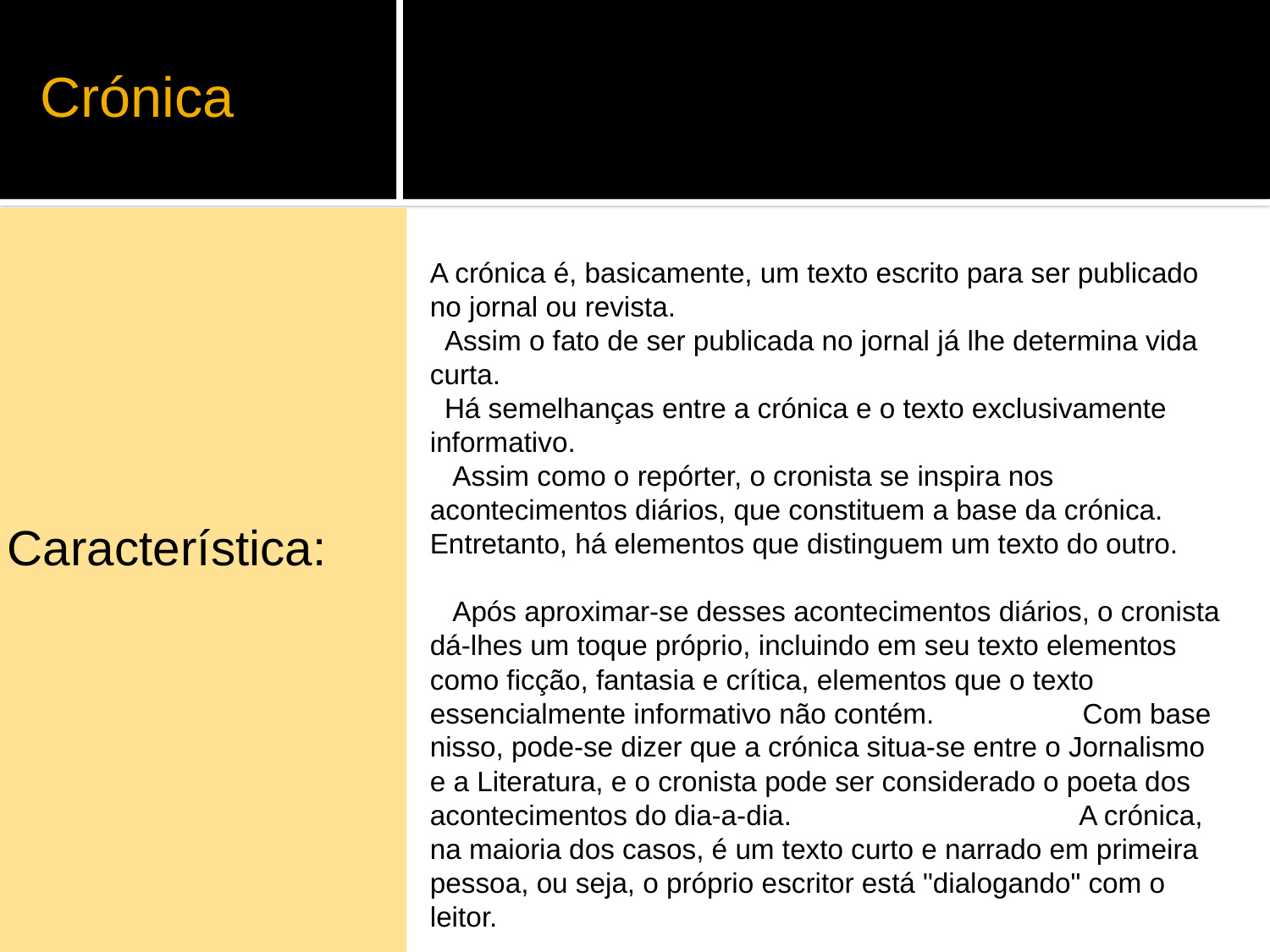

# Crónica

Característica:
A crónica é, basicamente, um texto escrito para ser publicado no jornal ou revista.
       Assim o fato de ser publicada no jornal já lhe determina vida curta.
       Há semelhanças entre a crónica e o texto exclusivamente informativo.
        Assim como o repórter, o cronista se inspira nos acontecimentos diários, que constituem a base da crónica. Entretanto, há elementos que distinguem um texto do outro.
        Após aproximar-se desses acontecimentos diários, o cronista dá-lhes um toque próprio, incluindo em seu texto elementos como ficção, fantasia e crítica, elementos que o texto essencialmente informativo não contém.                   Com base nisso, pode-se dizer que a crónica situa-se entre o Jornalismo e a Literatura, e o cronista pode ser considerado o poeta dos acontecimentos do dia-a-dia.                                     A crónica, na maioria dos casos, é um texto curto e narrado em primeira pessoa, ou seja, o próprio escritor está "dialogando" com o leitor.